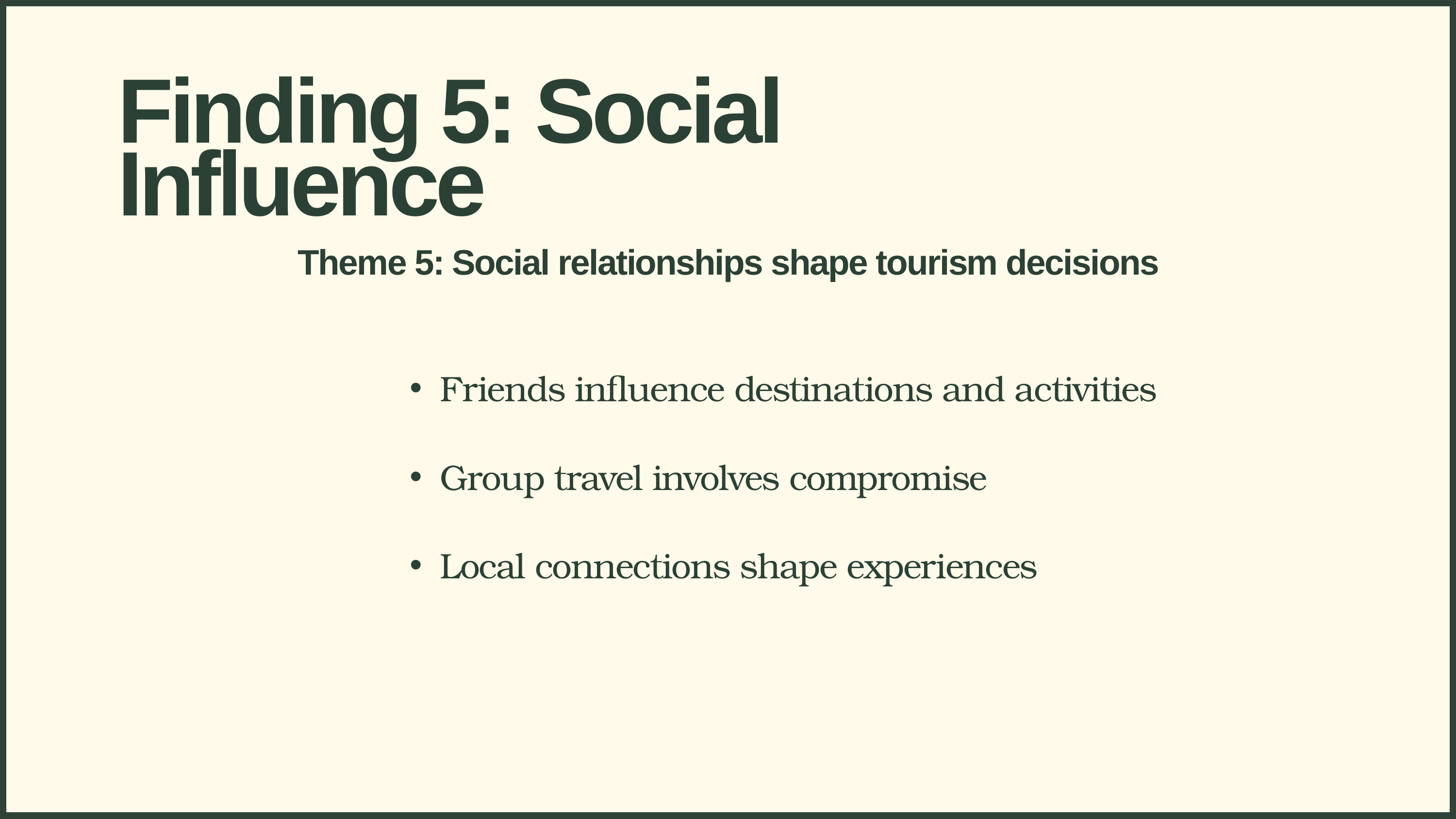

Finding 5: Social Influence

Theme 5: Social relationships shape tourism decisions
Friends influence destinations and activities
Group travel involves compromise
Local connections shape experiences